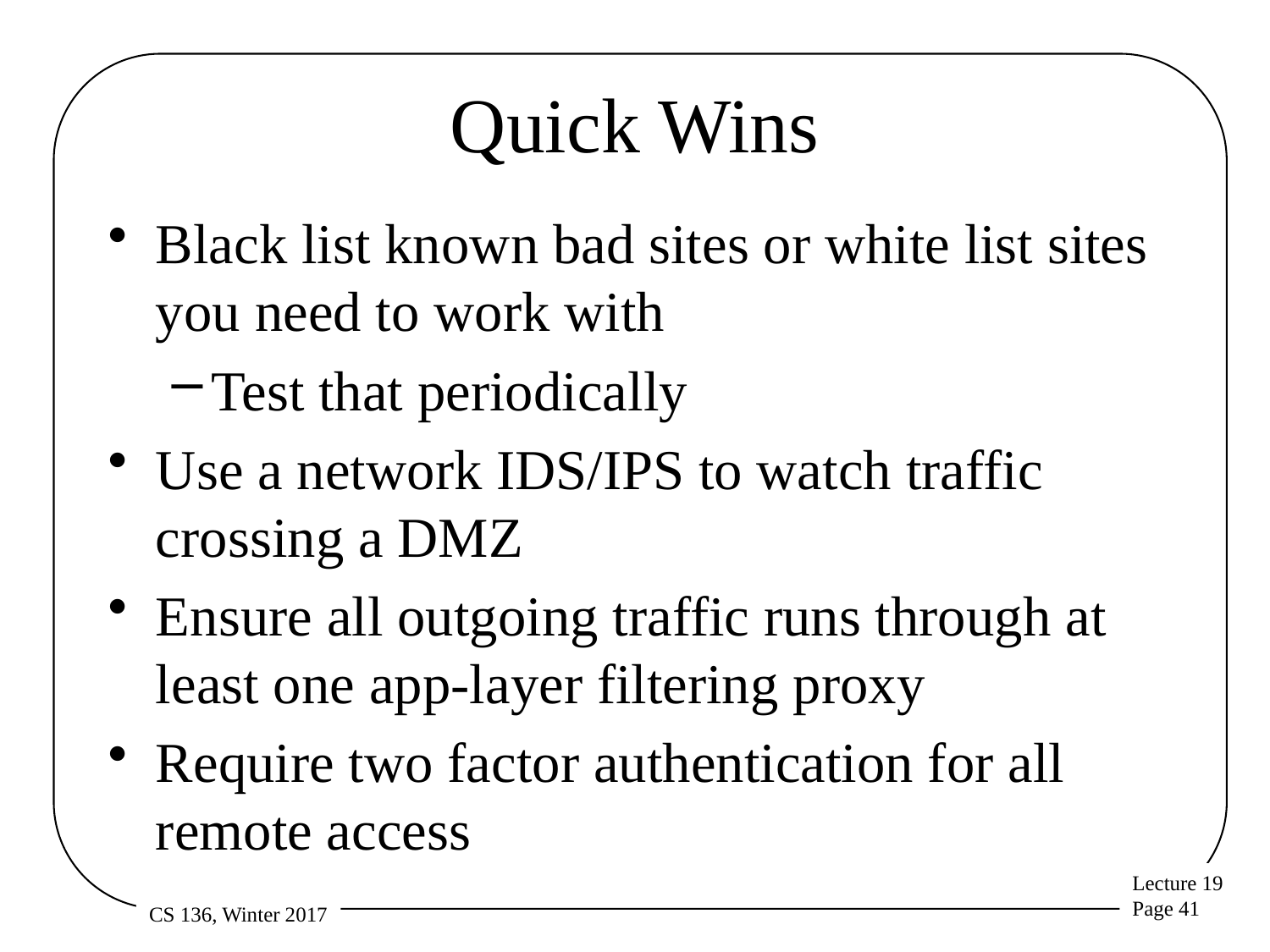

# Quick Wins
Black list known bad sites or white list sites you need to work with
Test that periodically
Use a network IDS/IPS to watch traffic crossing a DMZ
Ensure all outgoing traffic runs through at least one app-layer filtering proxy
Require two factor authentication for all remote access